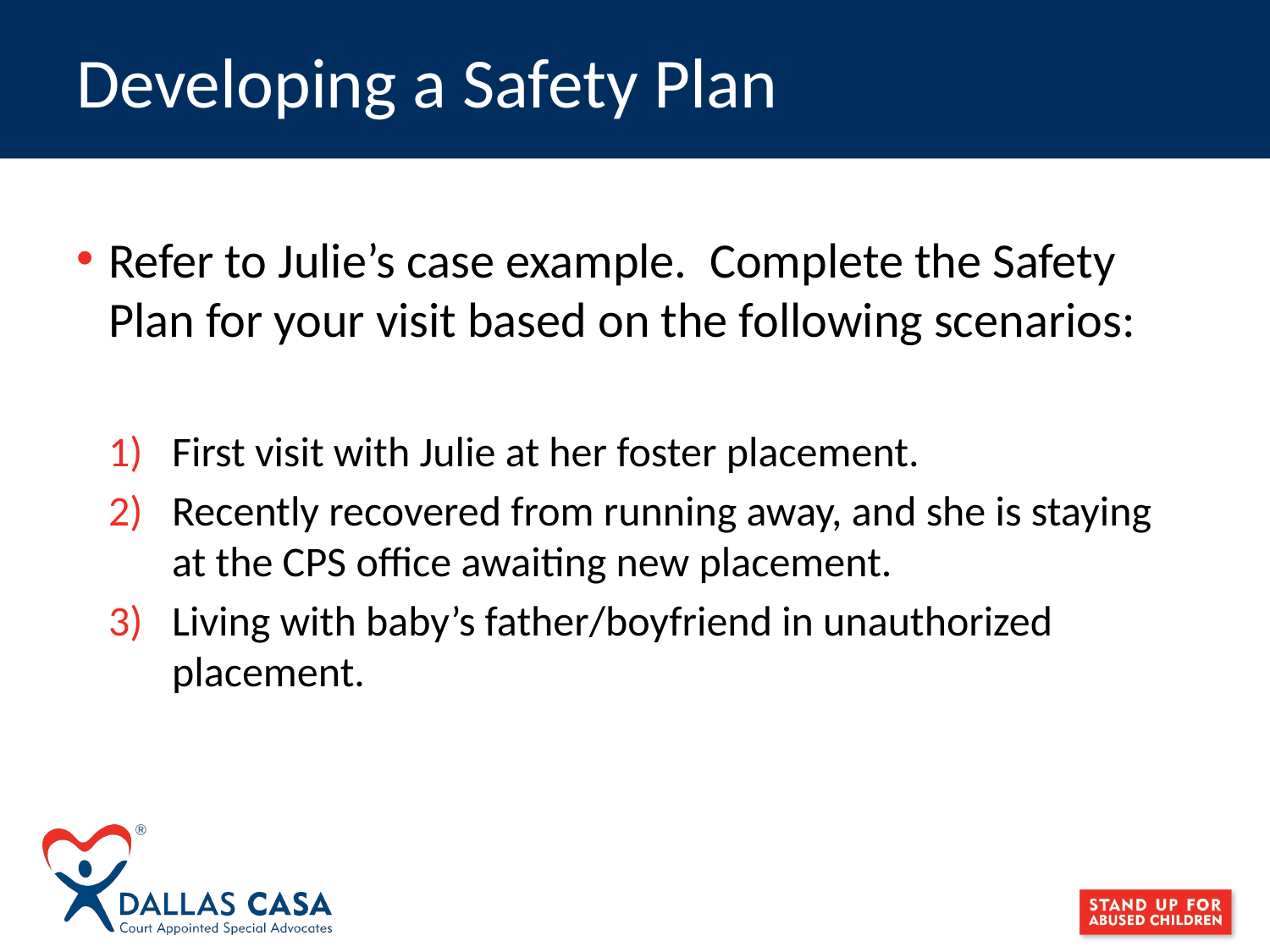

# Developing a Safety Plan
Refer to Julie’s case example.  Complete the Safety Plan for your visit based on the following scenarios:

First visit with Julie at her foster placement.
Recently recovered from running away, and she is staying at the CPS office awaiting new placement.
Living with baby’s father/boyfriend in unauthorized placement.